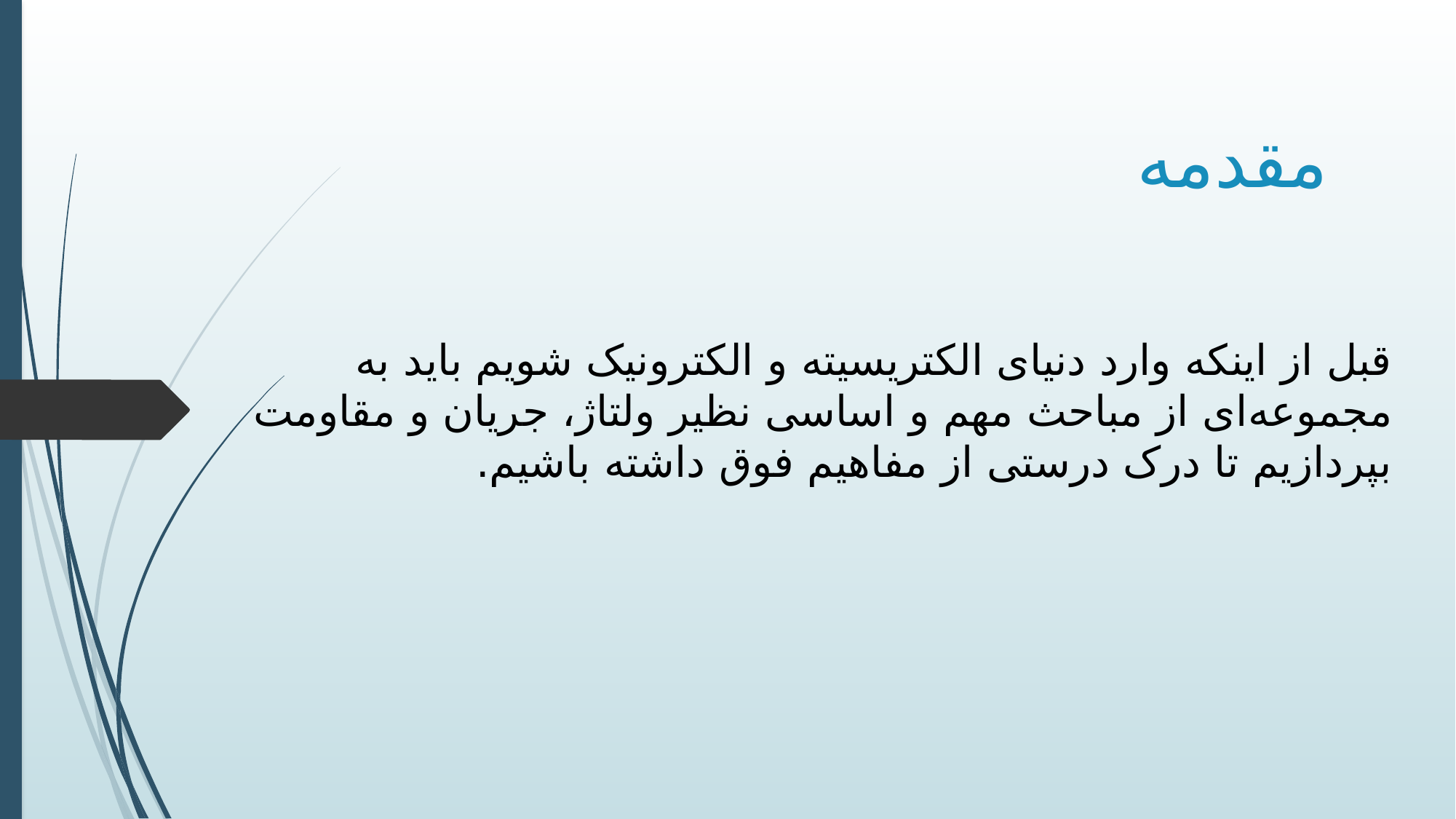

# مقدمه
قبل از اینکه وارد دنیای الکتریسیته و الکترونیک شویم باید به مجموعه‌ای از مباحث مهم و اساسی نظیر ولتاژ، جریان و مقاومت بپردازیم تا درک درستی از مفاهیم فوق داشته باشیم.